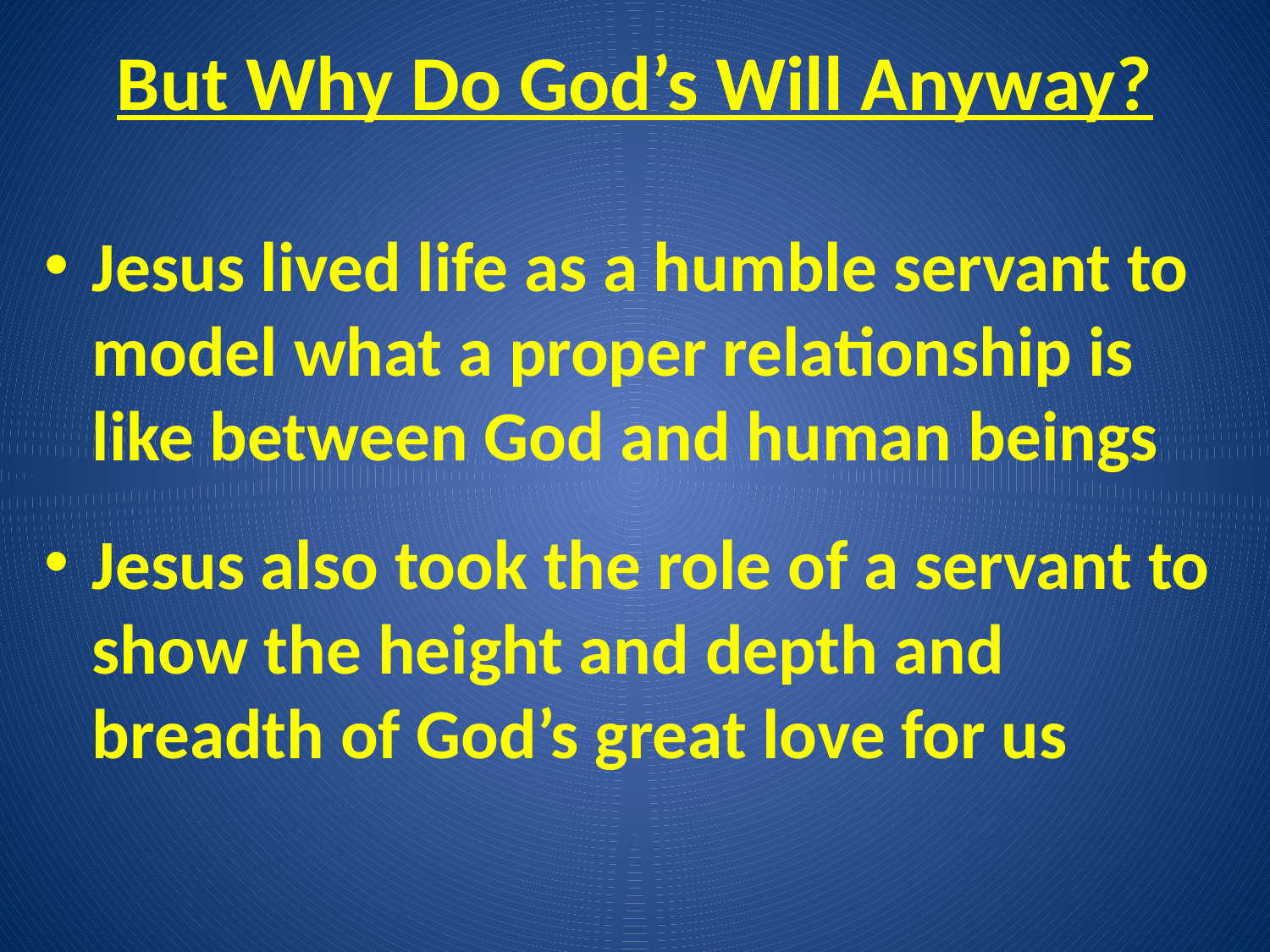

# But Why Do God’s Will Anyway?

Jesus lived life as a humble servant to model what a proper relationship is like between God and human beings

Jesus also took the role of a servant to show the height and depth and breadth of God’s great love for us